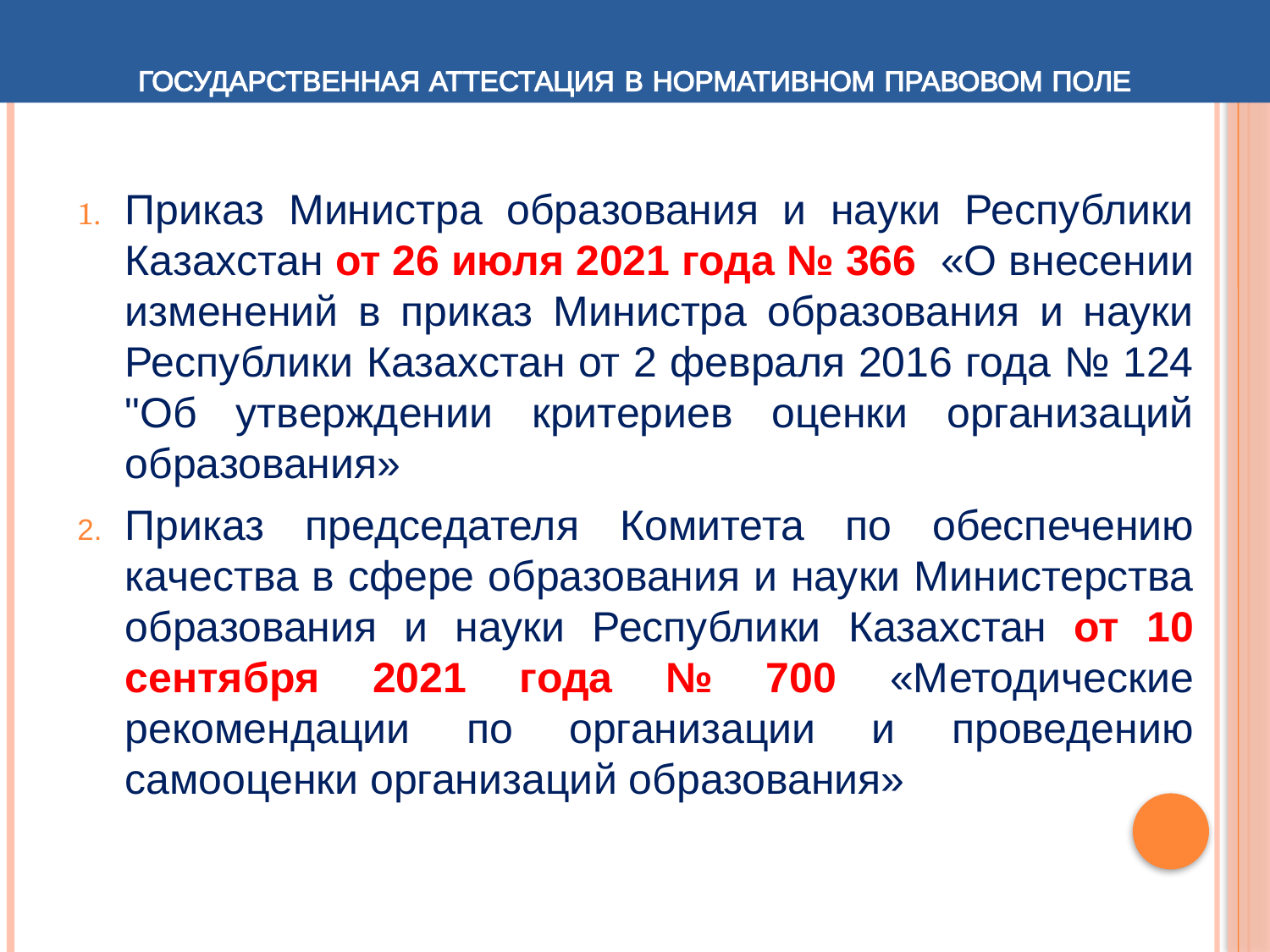

ГОСУДАРСТВЕННАЯ АТТЕСТАЦИЯ В НОРМАТИВНОМ ПРАВОВОМ ПОЛЕ
Приказ Министра образования и науки Республики Казахстан от 26 июля 2021 года № 366  «О внесении изменений в приказ Министра образования и науки Республики Казахстан от 2 февраля 2016 года № 124 "Об утверждении критериев оценки организаций образования»
Приказ председателя Комитета по обеспечению качества в сфере образования и науки Министерства образования и науки Республики Казахстан от 10 сентября 2021 года № 700 «Методические рекомендации по организации и проведению самооценки организаций образования»